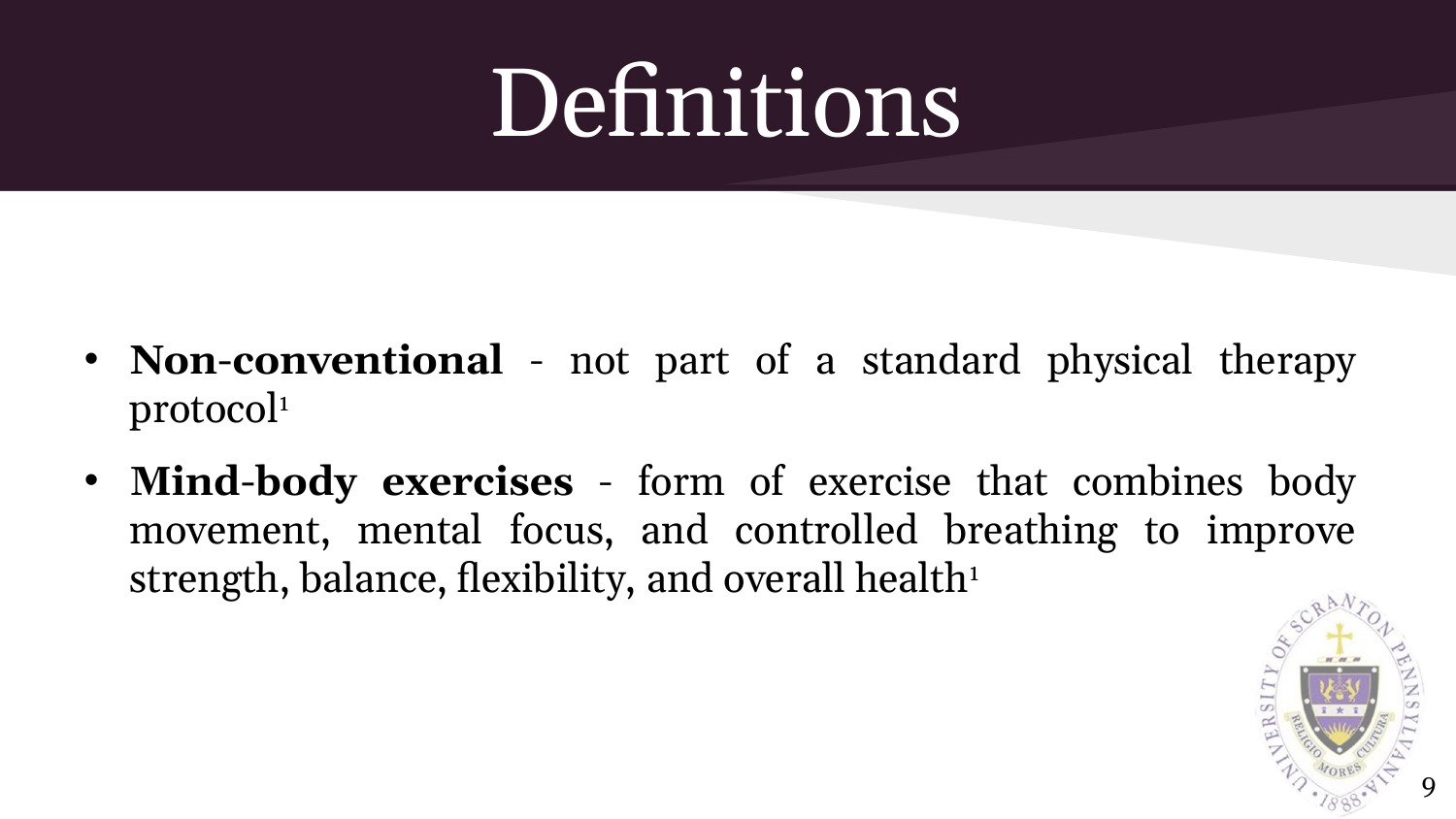

# Definitions

Non-conventional - not part of a standard physical therapy protocol1
Mind-body exercises - form of exercise that combines body movement, mental focus, and controlled breathing to improve strength, balance, flexibility, and overall health1

9